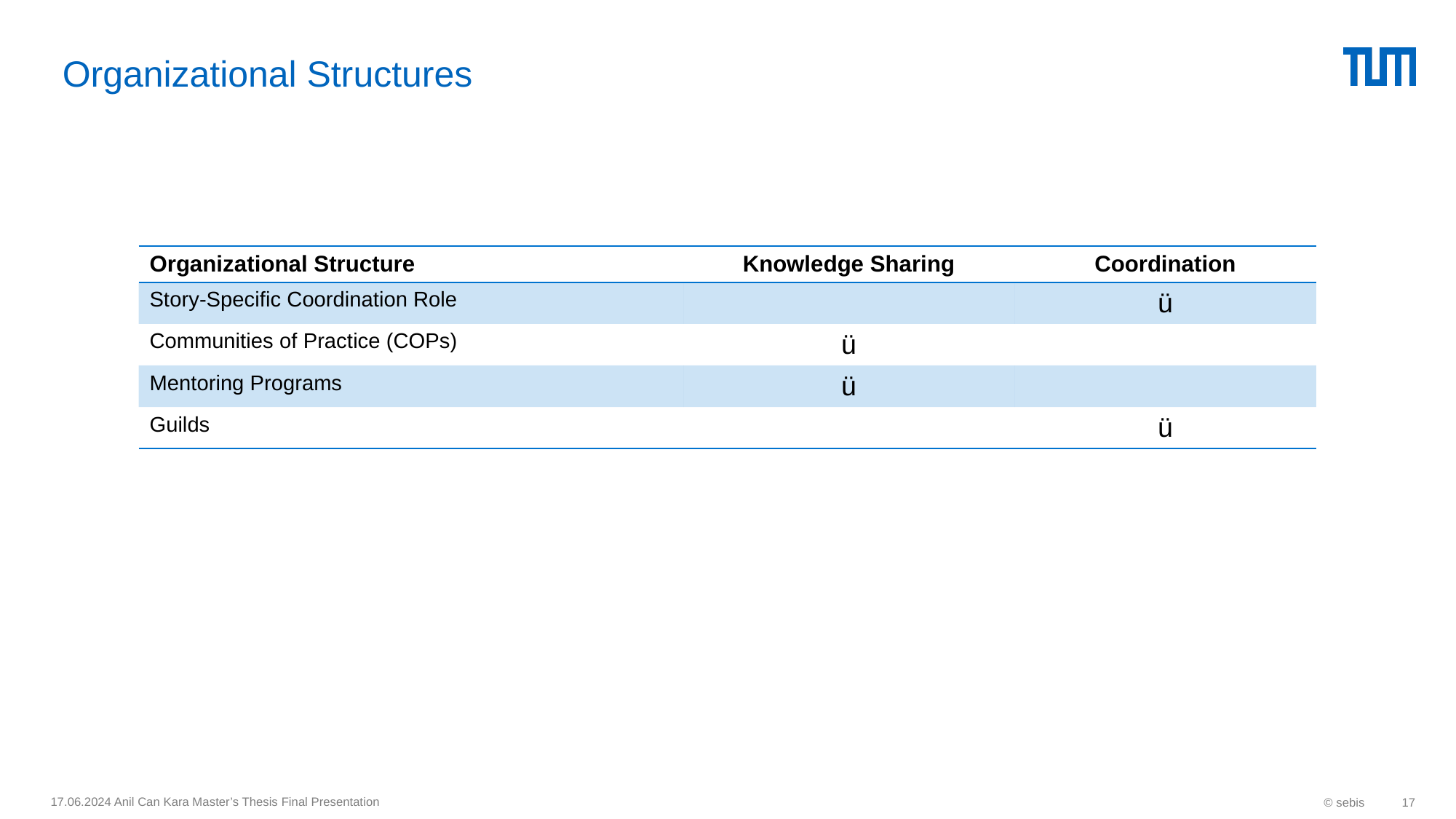

# Organizational Structures
| Organizational Structure | Knowledge Sharing | Coordination |
| --- | --- | --- |
| Story-Specific Coordination Role |  | ü |
| Communities of Practice (COPs) | ü |  |
| Mentoring Programs | ü |  |
| Guilds |  | ü |
17.06.2024 Anil Can Kara Master’s Thesis Final Presentation
© sebis
17